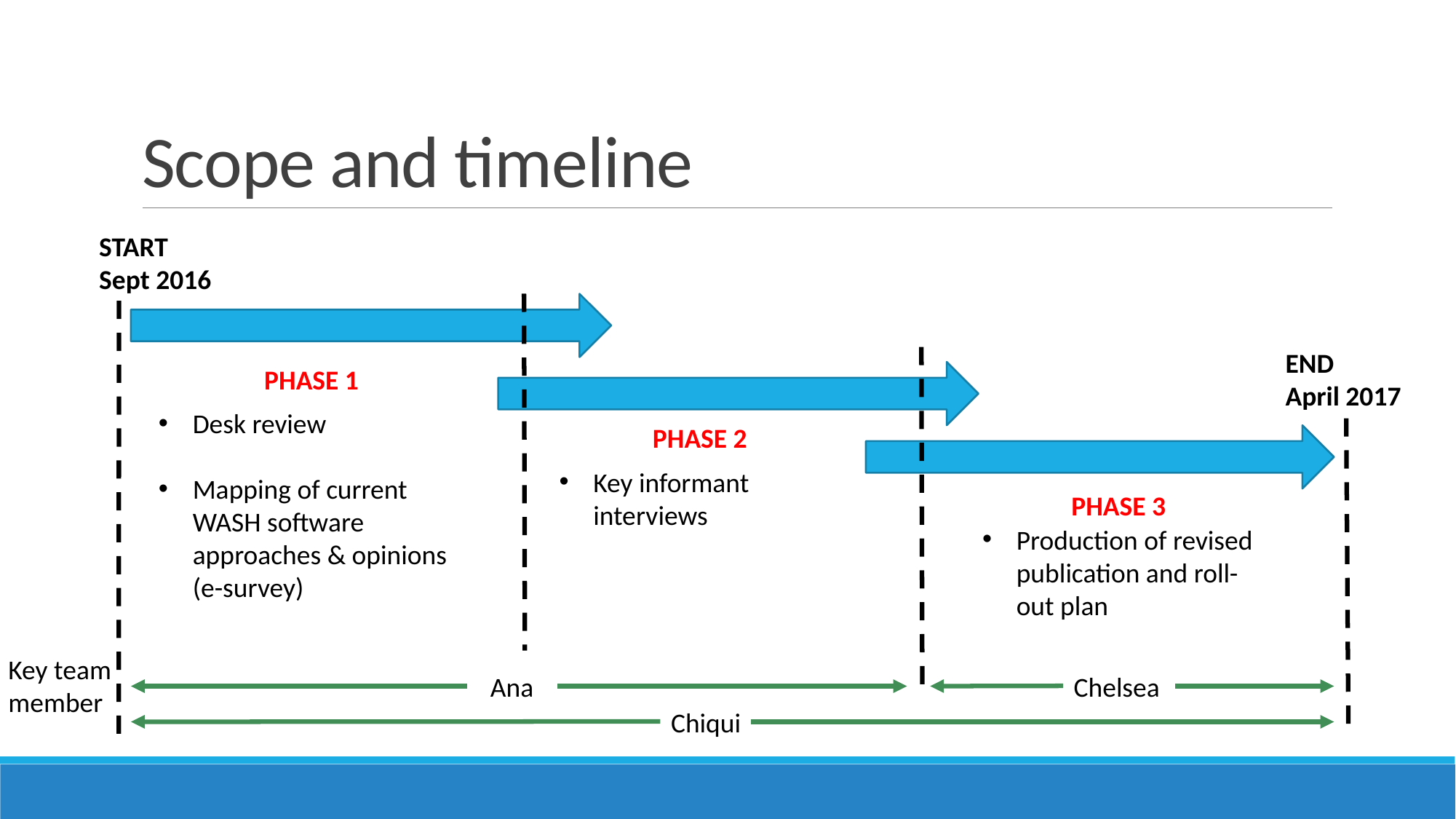

# Scope and timeline
START
Sept 2016

END
April 2017
PHASE 1

Desk review

Mapping of current WASH software approaches & opinions (e-survey)
PHASE 2

Key informant interviews
PHASE 3
Production of revised publication and roll-out plan
Key team member
Ana
Chelsea
Chiqui